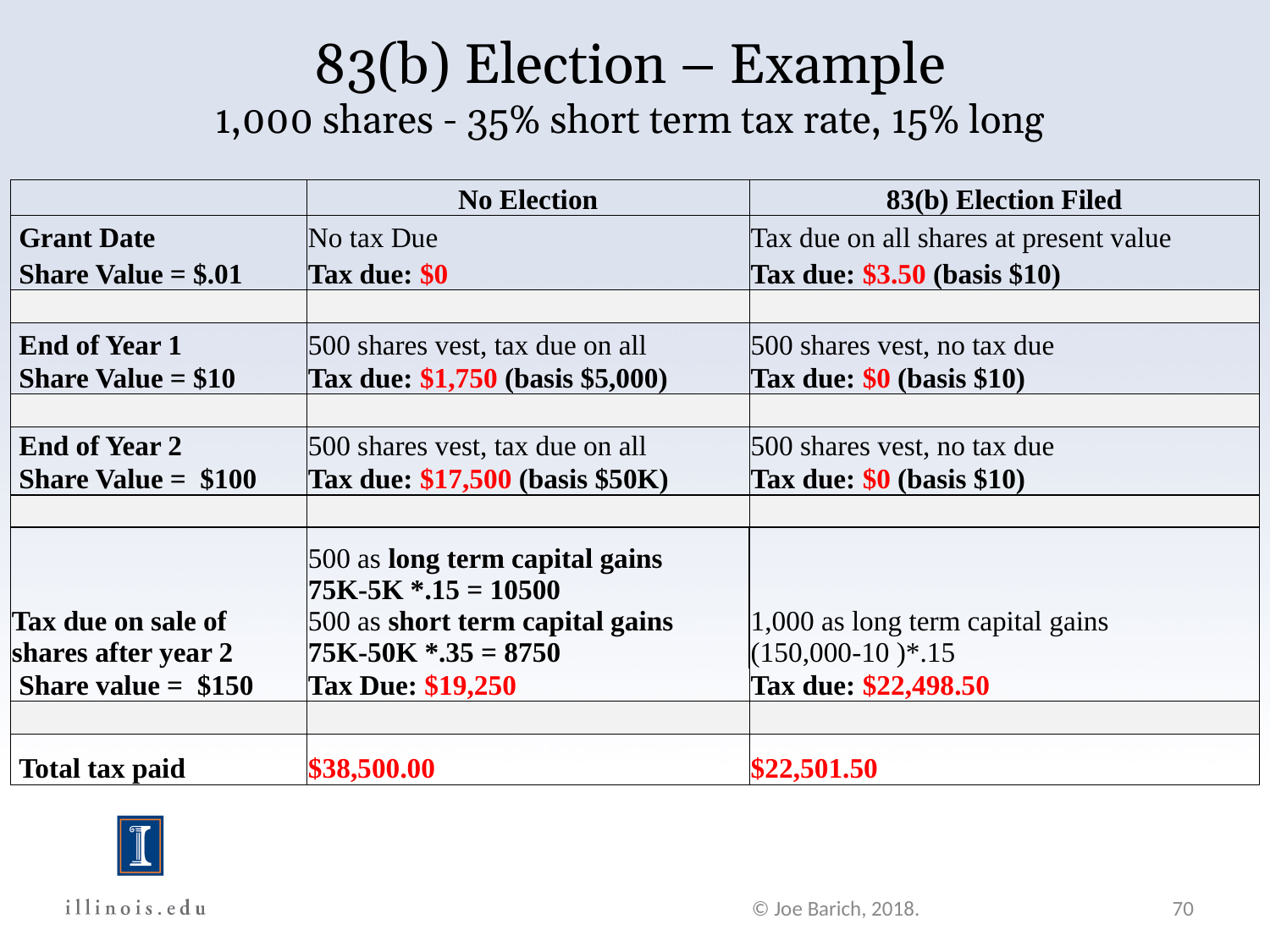

# 83(b) Election – Example 1,000 shares - 35% short term tax rate, 15% long
|  | No Election | 83(b) Election Filed |
| --- | --- | --- |
| Grant Date | No tax Due | Tax due on all shares at present value |
| Share Value = $.01 | Tax due: $0 | Tax due: $3.50 (basis $10) |
|  |  |  |
| End of Year 1 | 500 shares vest, tax due on all | 500 shares vest, no tax due |
| Share Value = $10 | Tax due: $1,750 (basis $5,000) | Tax due: $0 (basis $10) |
|  |  |  |
| End of Year 2 | 500 shares vest, tax due on all | 500 shares vest, no tax due |
| Share Value = $100 | Tax due: $17,500 (basis $50K) | Tax due: $0 (basis $10) |
|  |  |  |
| Tax due on sale of shares after year 2 | 500 as long term capital gains 75K-5K \*.15 = 10500 500 as short term capital gains 75K-50K \*.35 = 8750 | 1,000 as long term capital gains (150,000-10 )\*.15 |
| Share value = $150 | Tax Due: $19,250 | Tax due: $22,498.50 |
|  |  |  |
| Total tax paid | $38,500.00 | $22,501.50 |
© Joe Barich, 2018.
70